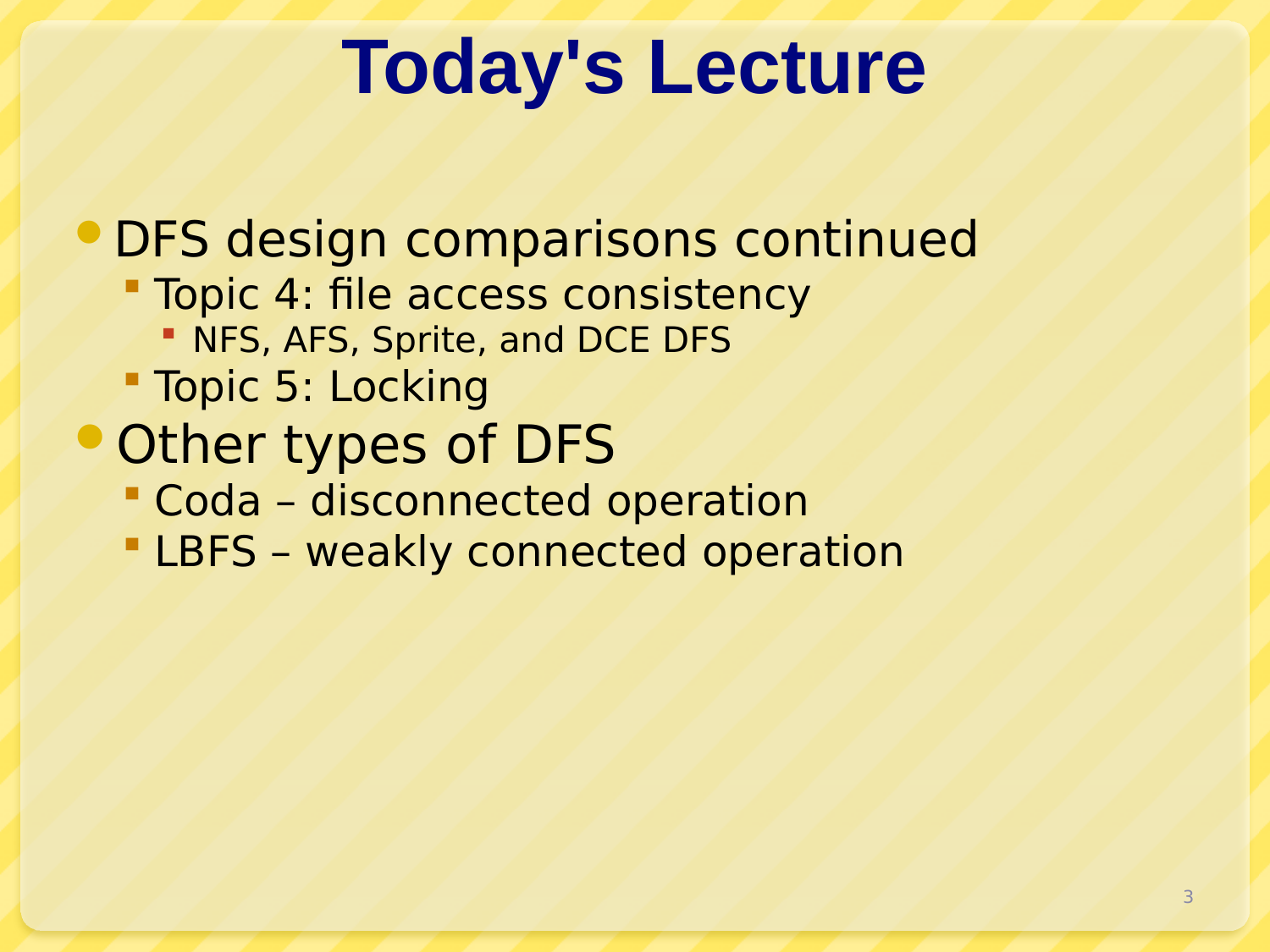

# Today's Lecture
DFS design comparisons continued
Topic 4: file access consistency
NFS, AFS, Sprite, and DCE DFS
Topic 5: Locking
Other types of DFS
Coda – disconnected operation
LBFS – weakly connected operation
3